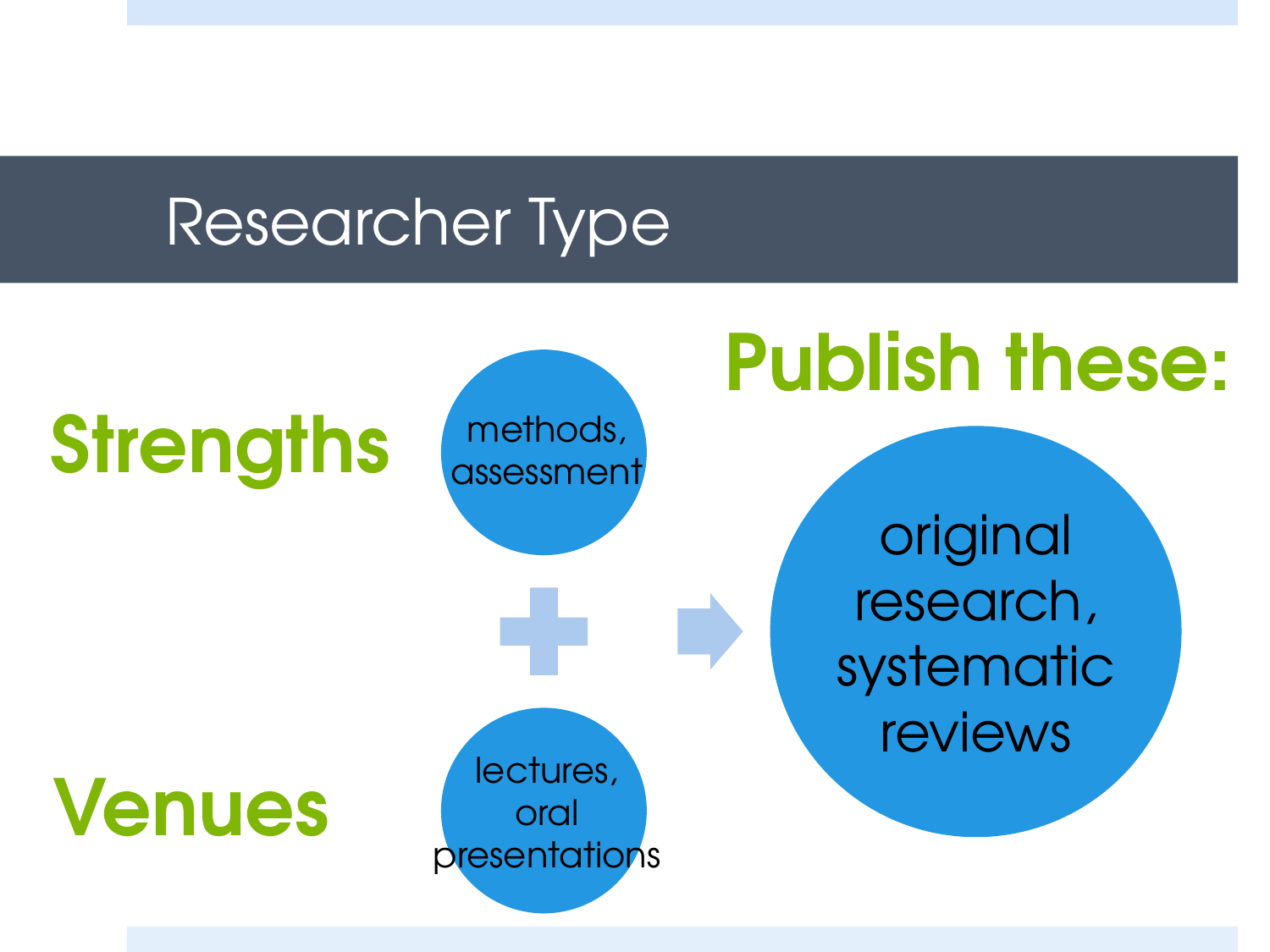

# Researcher Type
Publish these:

original research, systematic reviews
methods,
assessment
lectures,
oral
presentations
Strengths
Venues